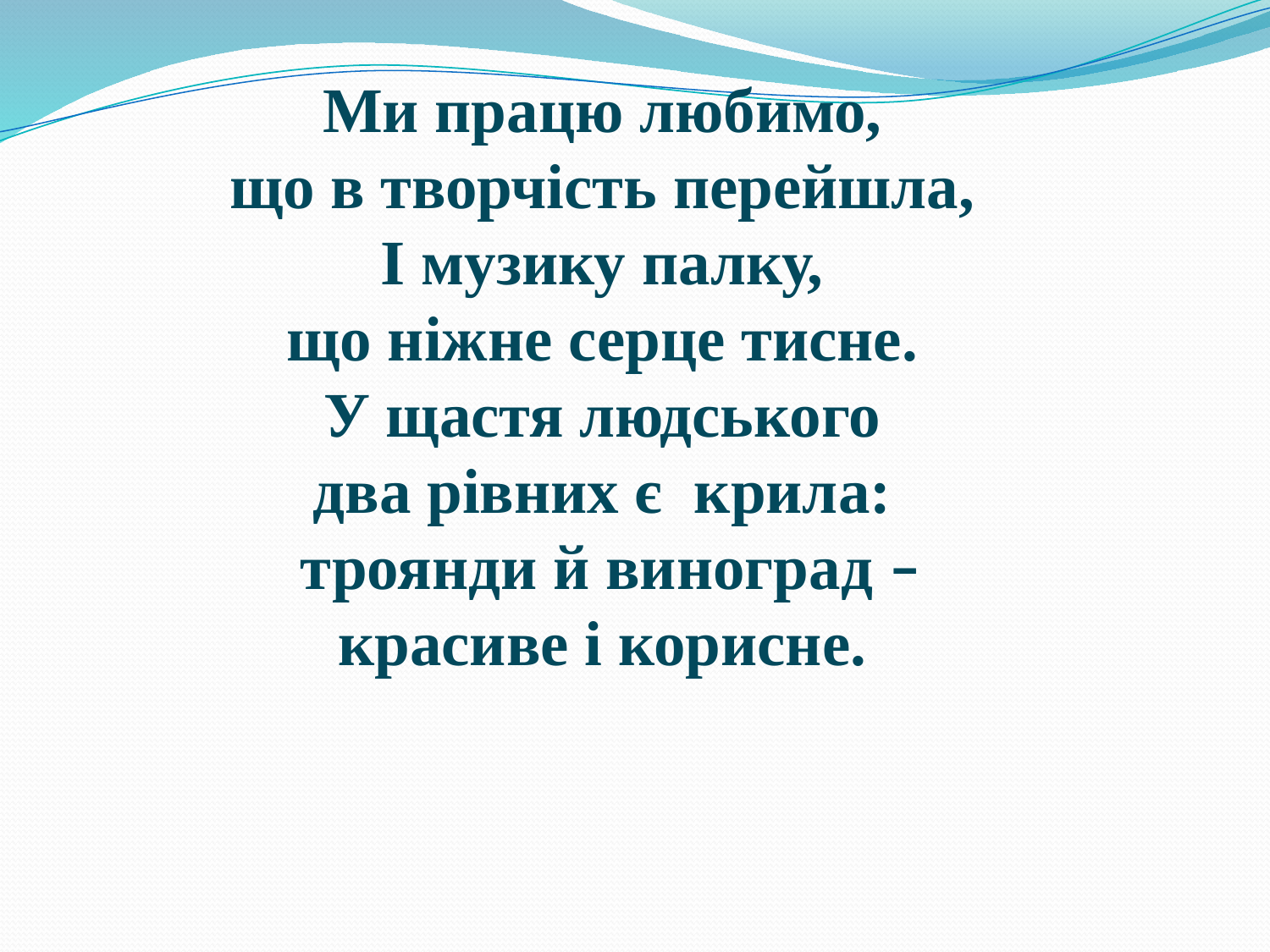

Ми працю любимо,
що в творчість перейшла,
І музику палку,
що ніжне серце тисне.
У щастя людського
два рівних є  крила:
троянди й виноград –
красиве і корисне.